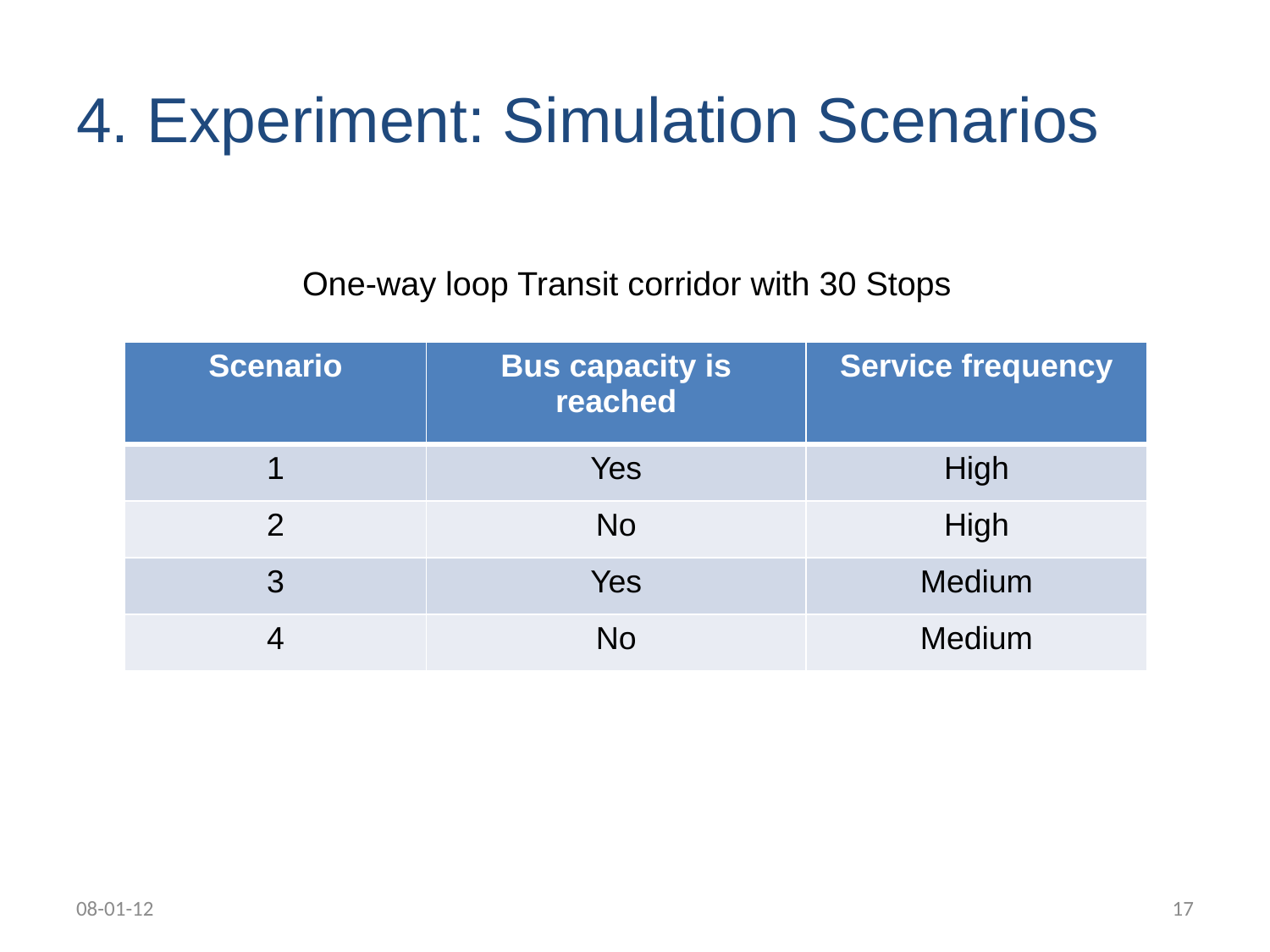

# 4. Experiment: Simulation Scenarios
One-way loop Transit corridor with 30 Stops
| Scenario | Bus capacity is reached | Service frequency |
| --- | --- | --- |
| 1 | Yes | High |
| 2 | No | High |
| 3 | Yes | Medium |
| 4 | No | Medium |
08-01-12
17